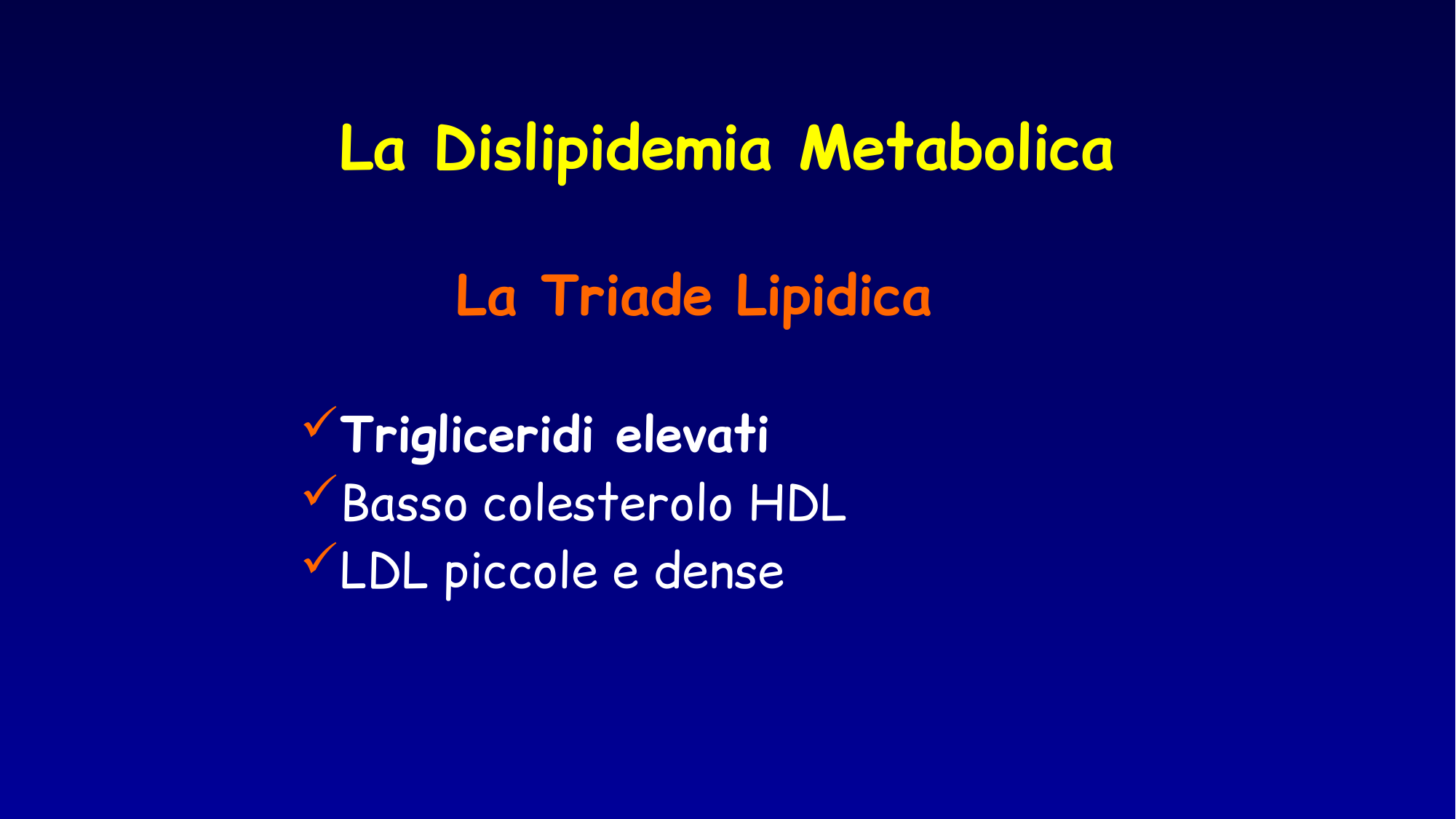

# La Dislipidemia Metabolica
La Triade Lipidica

Trigliceridi elevati
Basso colesterolo HDL
LDL piccole e dense